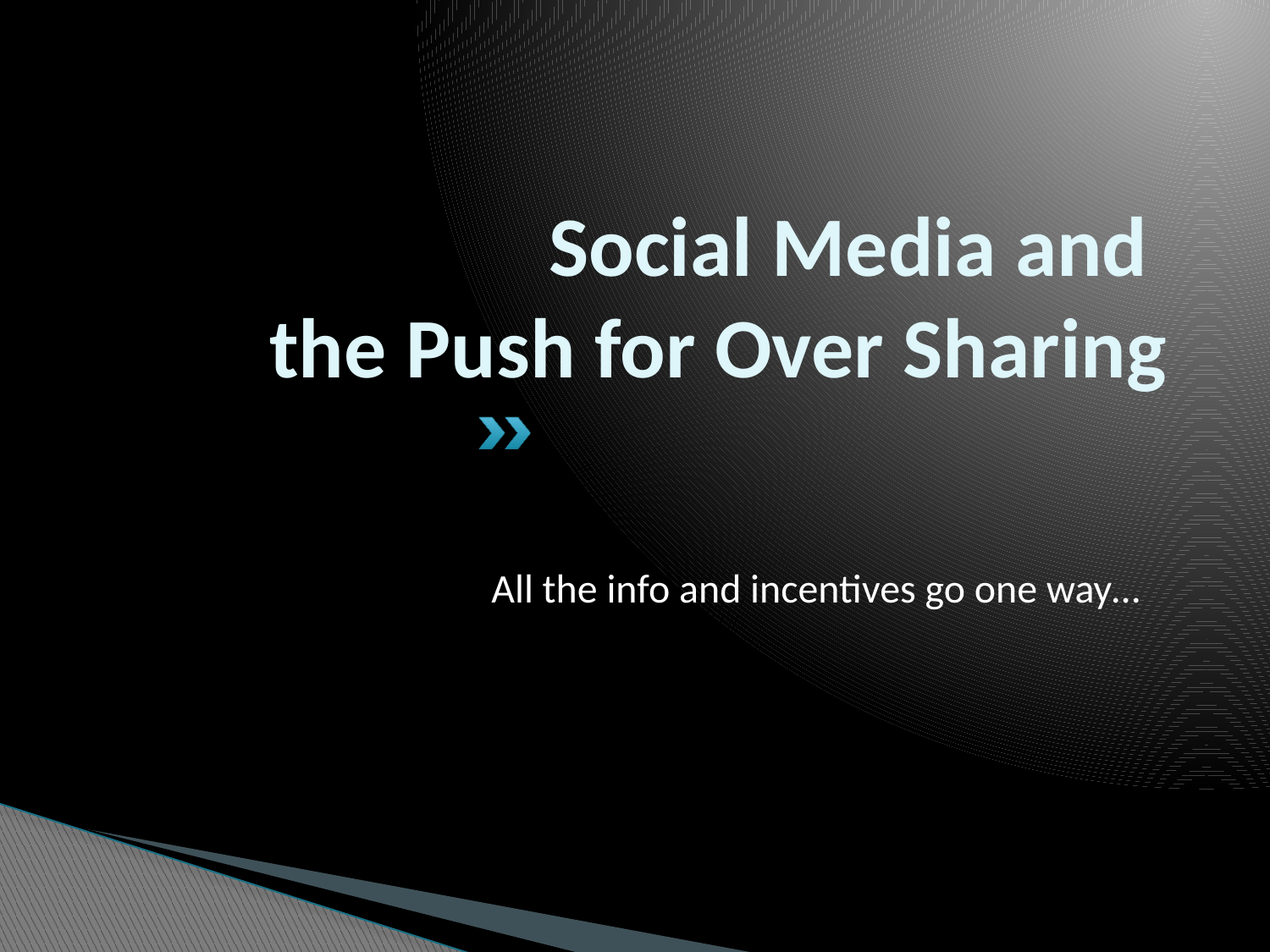

# Social Media and the Push for Over Sharing
All the info and incentives go one way…